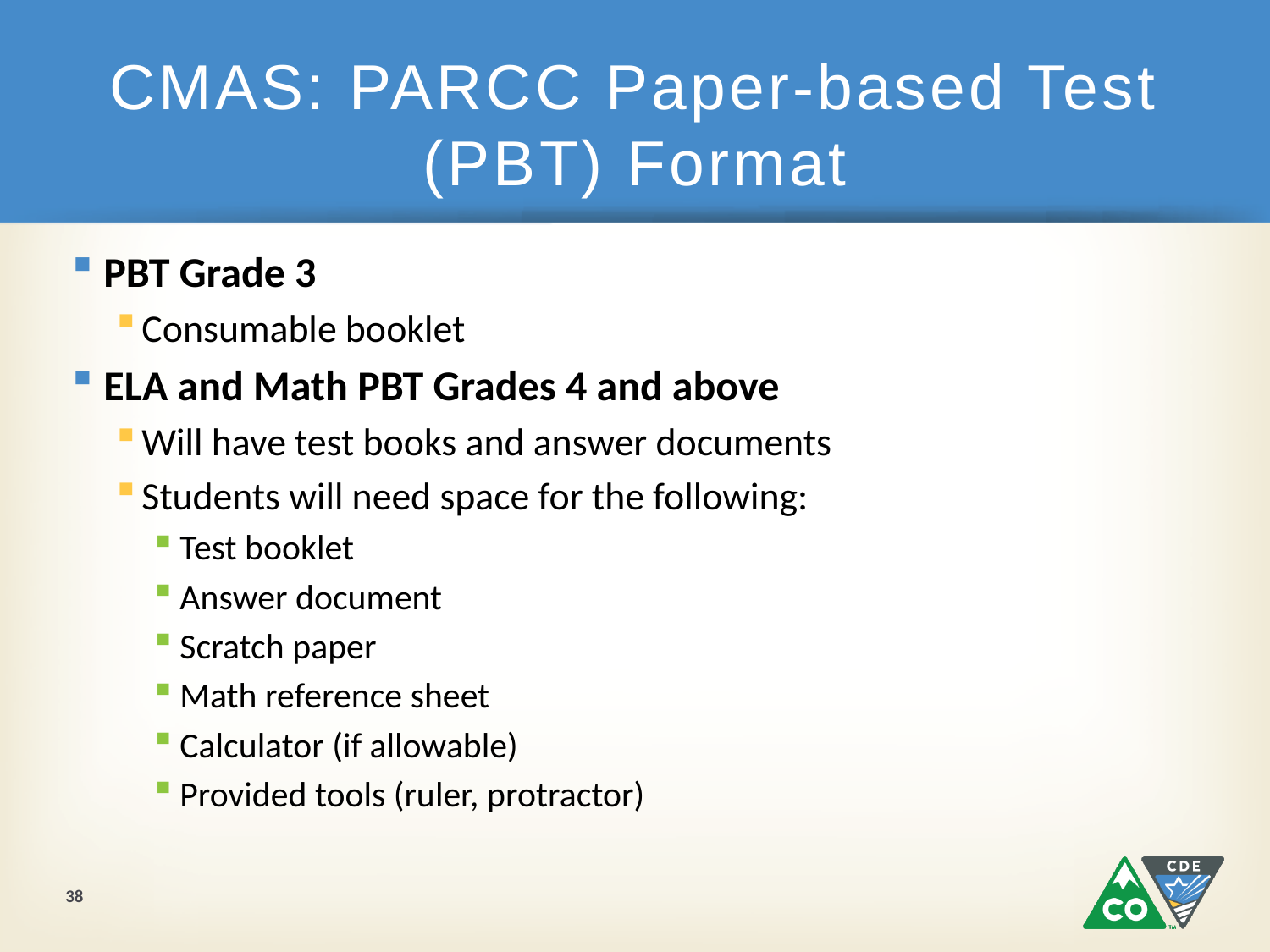

# CMAS: PARCC Paper-based Test (PBT) Format
PBT Grade 3
Consumable booklet
ELA and Math PBT Grades 4 and above
Will have test books and answer documents
Students will need space for the following:
Test booklet
Answer document
Scratch paper
Math reference sheet
Calculator (if allowable)
Provided tools (ruler, protractor)
38